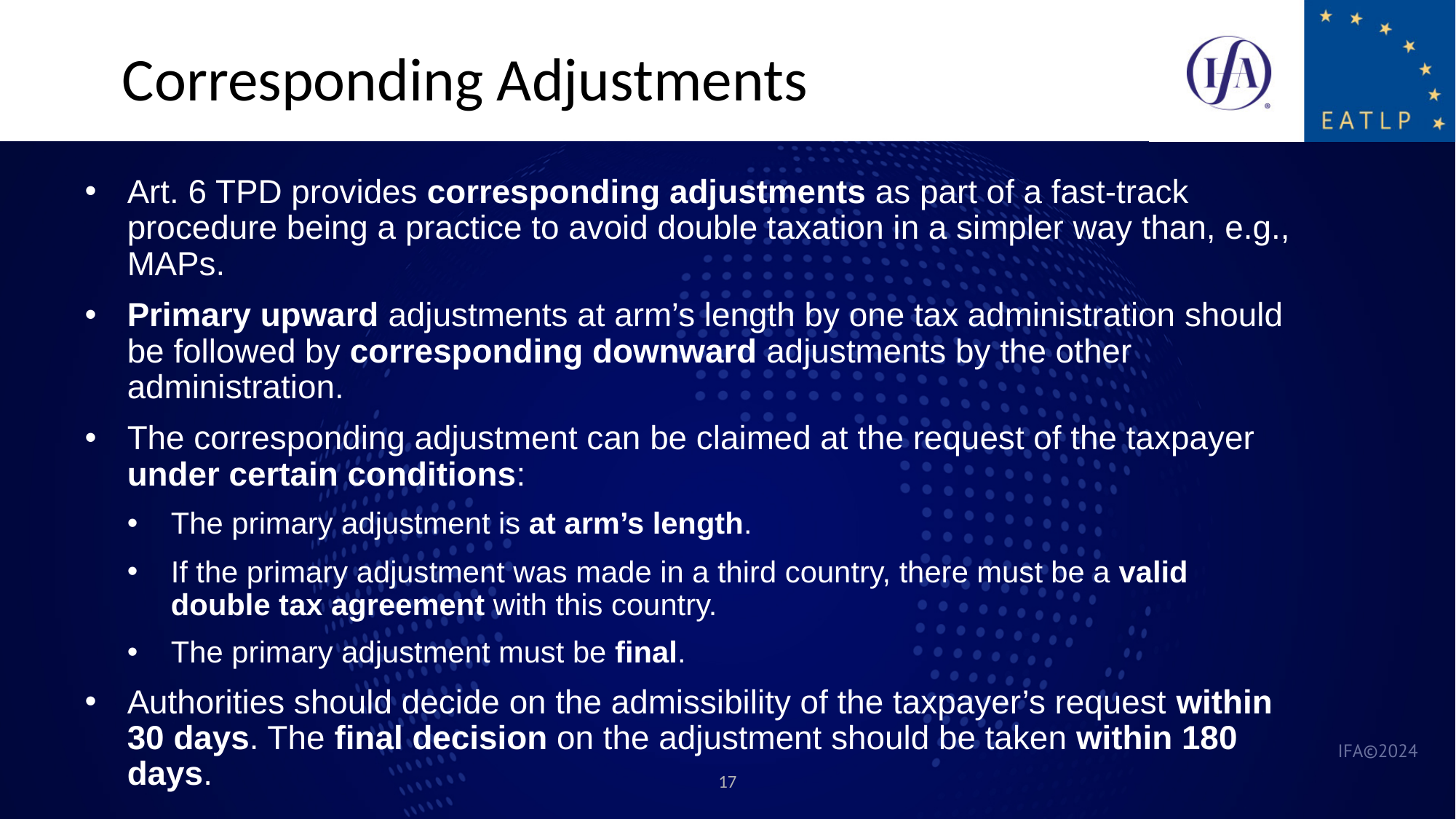

Corresponding Adjustments
Art. 6 TPD provides corresponding adjustments as part of a fast-track procedure being a practice to avoid double taxation in a simpler way than, e.g., MAPs.
Primary upward adjustments at arm’s length by one tax administration should be followed by corresponding downward adjustments by the other administration.
The corresponding adjustment can be claimed at the request of the taxpayer under certain conditions:
The primary adjustment is at arm’s length.
If the primary adjustment was made in a third country, there must be a valid double tax agreement with this country.
The primary adjustment must be final.
Authorities should decide on the admissibility of the taxpayer’s request within 30 days. The final decision on the adjustment should be taken within 180 days.

17